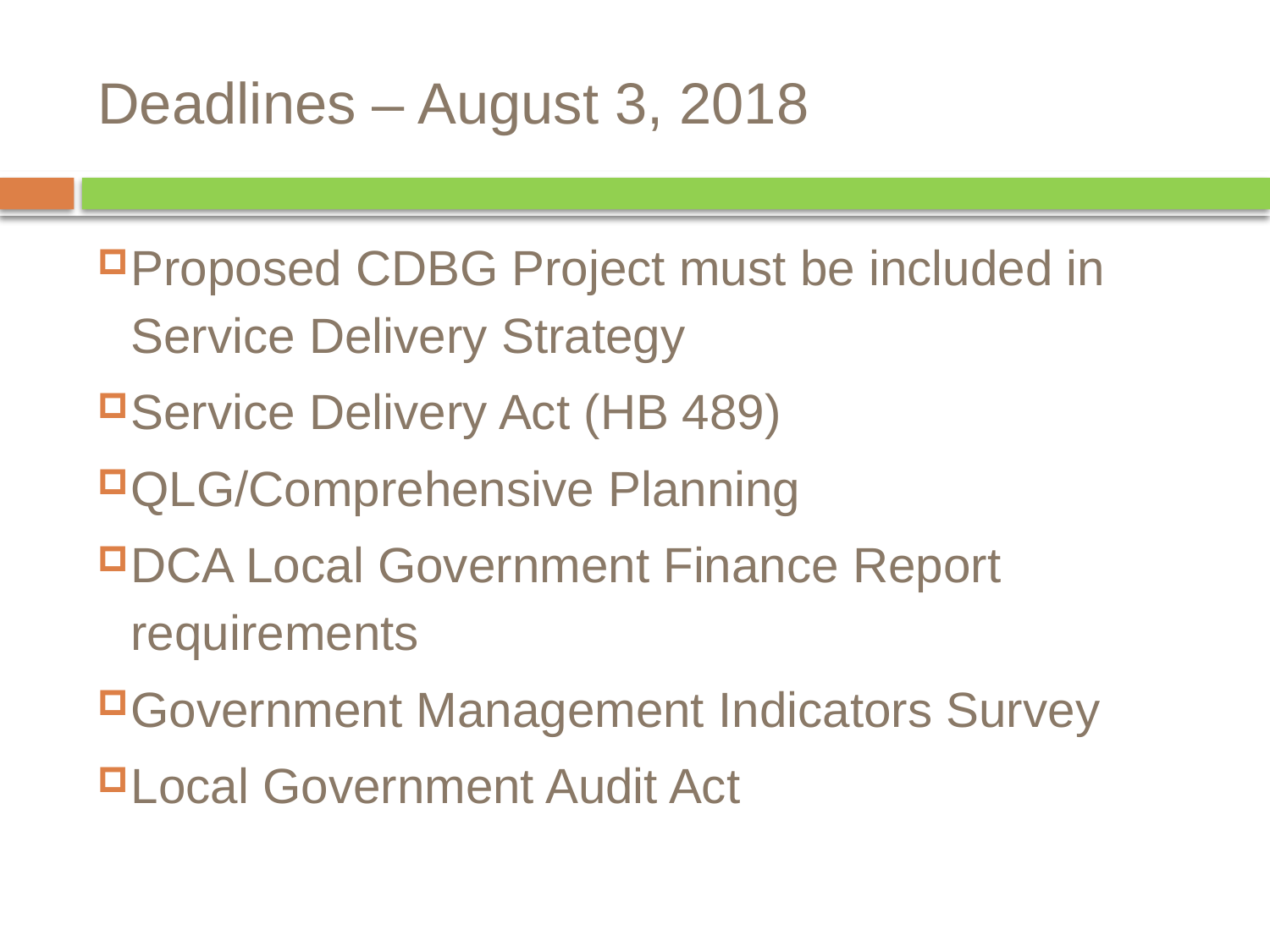

# Deadlines – August 3, 2018
Proposed CDBG Project must be included in Service Delivery Strategy
Service Delivery Act (HB 489)
QLG/Comprehensive Planning
DCA Local Government Finance Report requirements
Government Management Indicators Survey
Local Government Audit Act